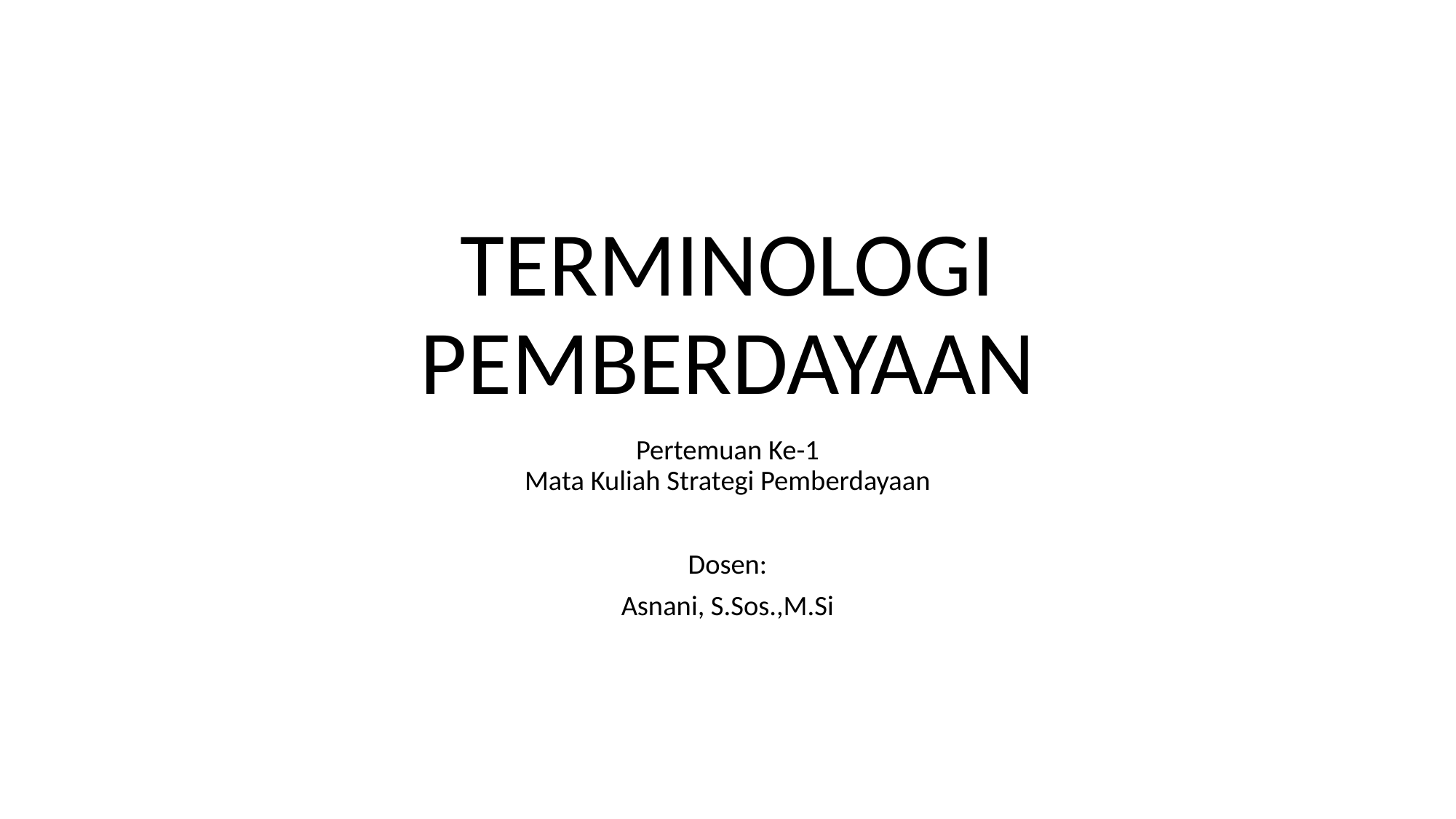

# TERMINOLOGI PEMBERDAYAAN
Pertemuan Ke-1
Mata Kuliah Strategi Pemberdayaan

Dosen:
Asnani, S.Sos.,M.Si